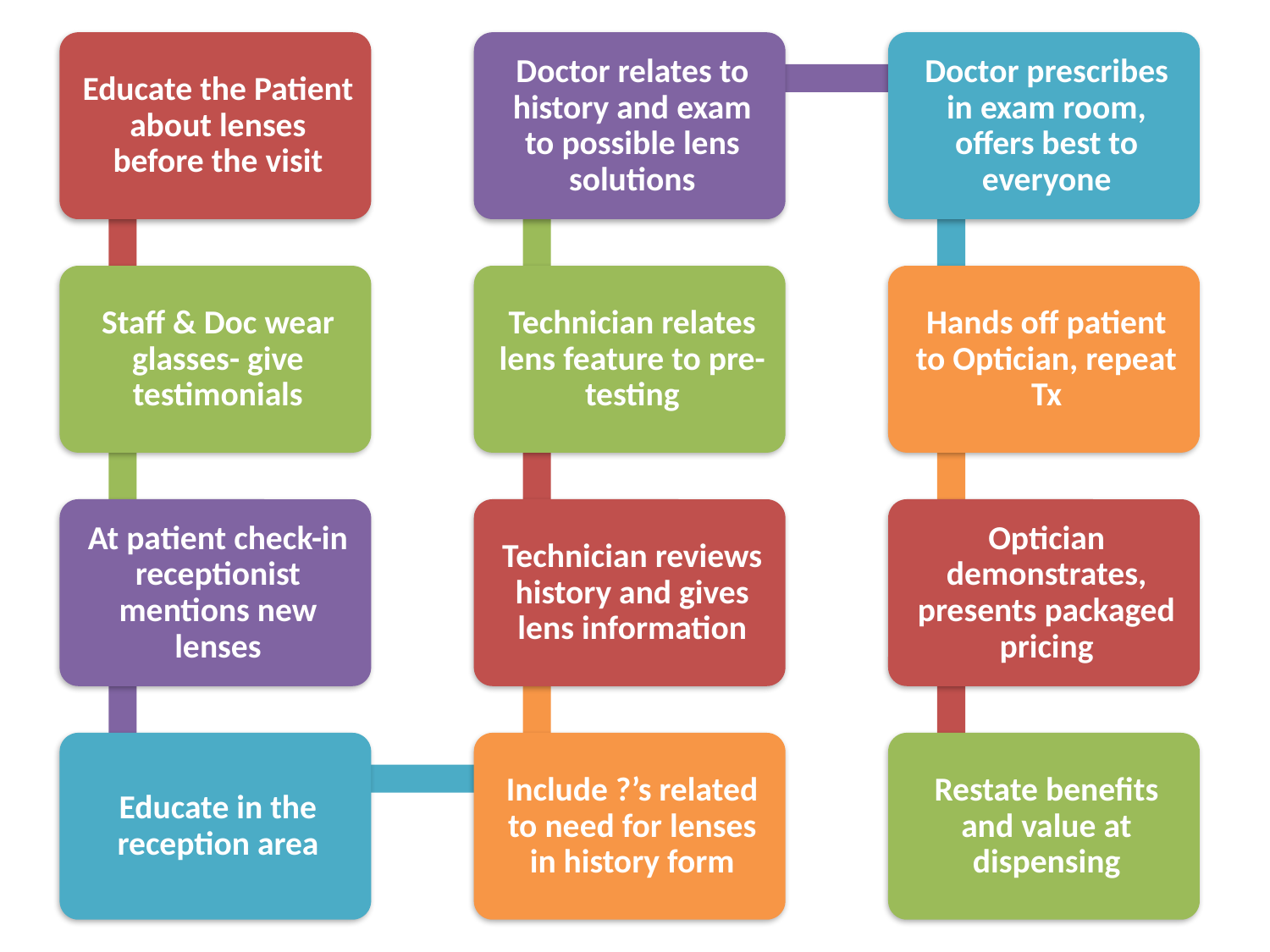

Educate the Patient about lenses before the visit
Staff & Doc wear glasses- give testimonials
At patient check-in receptionist mentions new lenses
Educate in the reception area
Include ?’s related to need for lenses in history form
Technician reviews history and gives lens information
Technician relates lens feature to pre-testing
Doctor relates to history and exam to possible lens solutions
Doctor prescribes in exam room, offers best to everyone
Hands off patient to Optician, repeat Tx
Optician demonstrates, presents packaged pricing
Restate benefits and value at dispensing